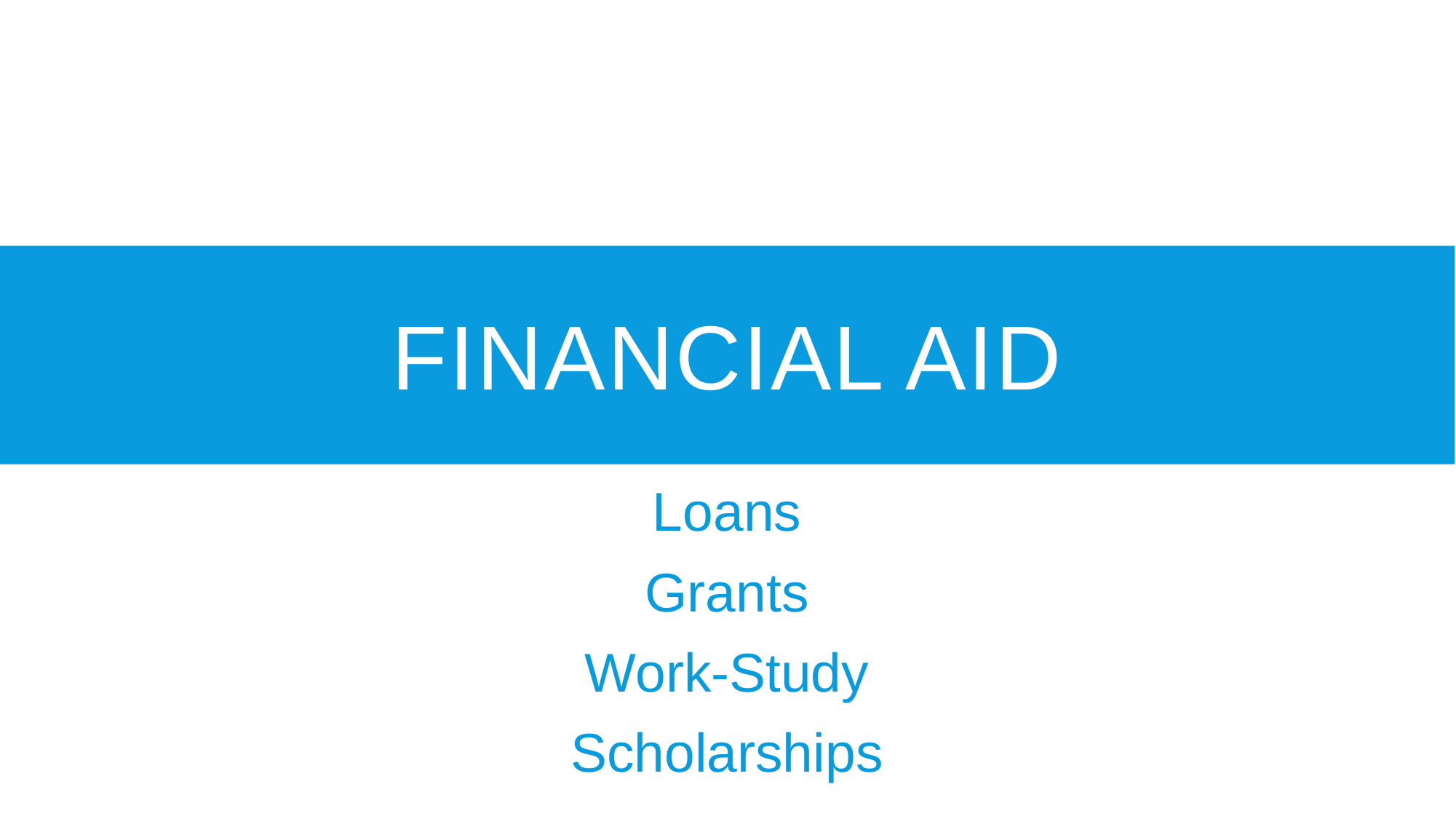

# Financial Aid
Loans
Grants
Work-Study
Scholarships